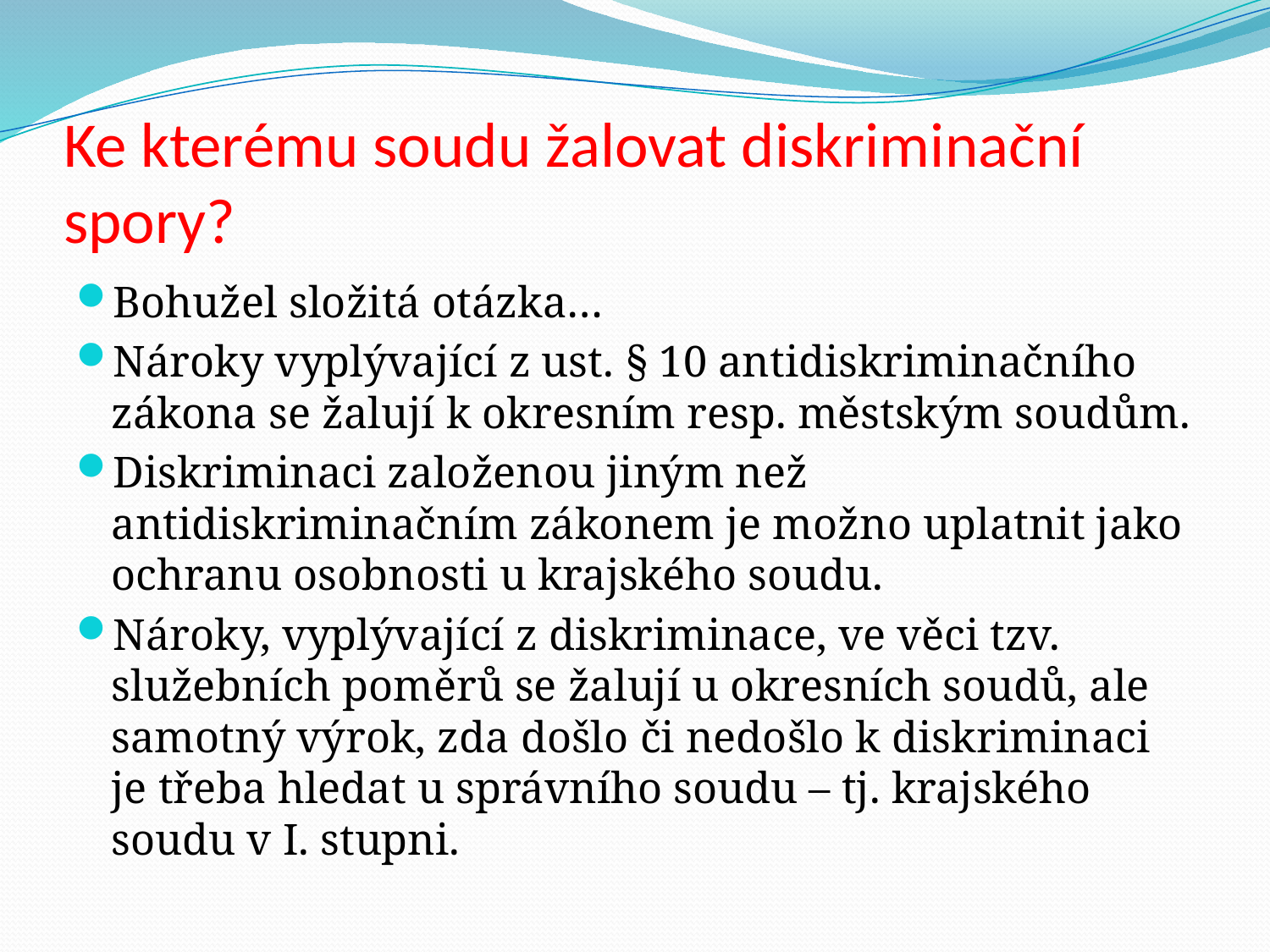

# Ke kterému soudu žalovat diskriminační spory?
Bohužel složitá otázka…
Nároky vyplývající z ust. § 10 antidiskriminačního zákona se žalují k okresním resp. městským soudům.
Diskriminaci založenou jiným než antidiskriminačním zákonem je možno uplatnit jako ochranu osobnosti u krajského soudu.
Nároky, vyplývající z diskriminace, ve věci tzv. služebních poměrů se žalují u okresních soudů, ale samotný výrok, zda došlo či nedošlo k diskriminaci je třeba hledat u správního soudu – tj. krajského soudu v I. stupni.